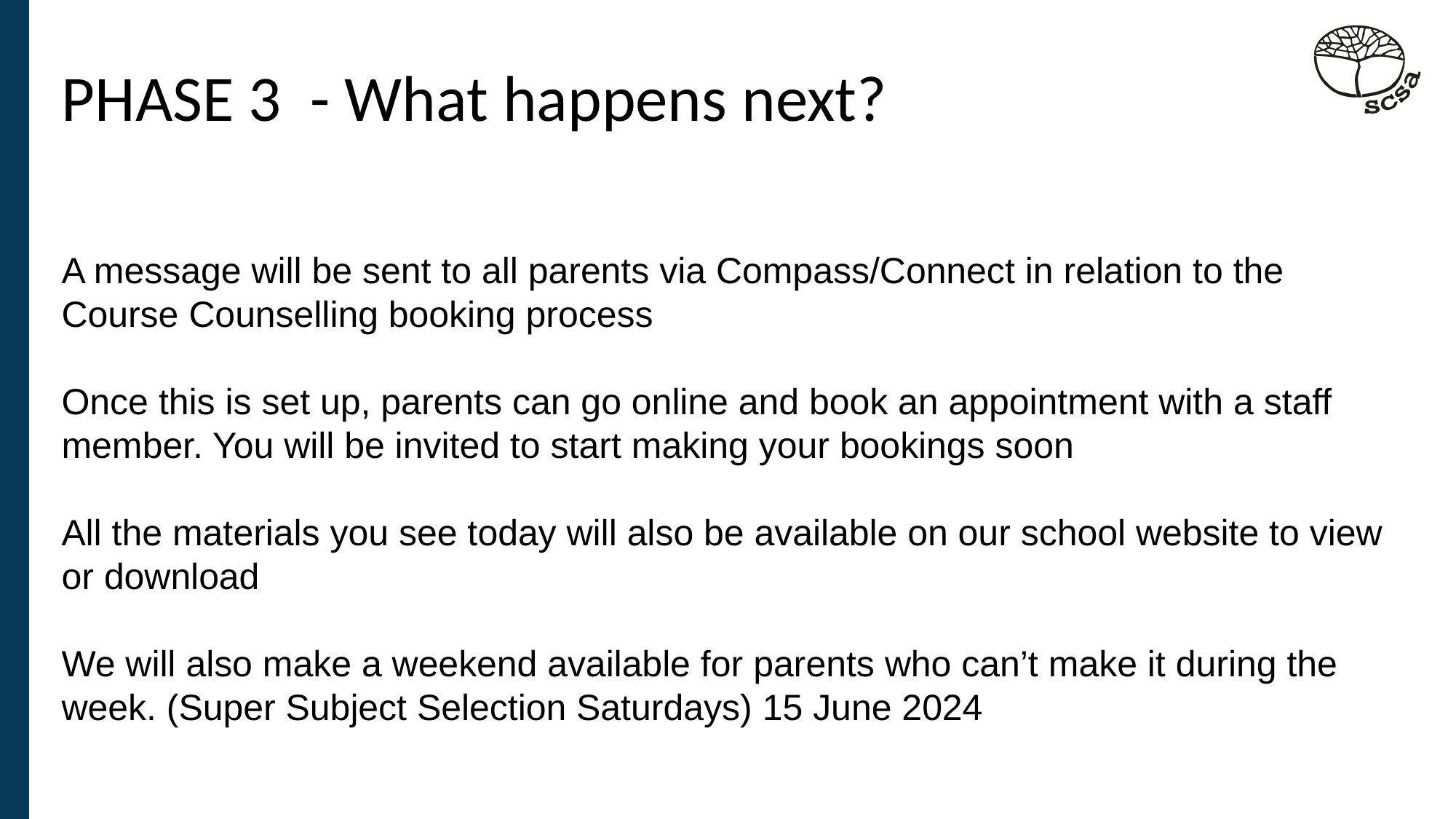

# PHASE 3  - What happens next?

A message will be sent to all parents via Compass/Connect in relation to the Course Counselling booking process

Once this is set up, parents can go online and book an appointment with a staff member. You will be invited to start making your bookings soon

All the materials you see today will also be available on our school website to view or download

We will also make a weekend available for parents who can’t make it during the week. (Super Subject Selection Saturdays) 15 June 2024